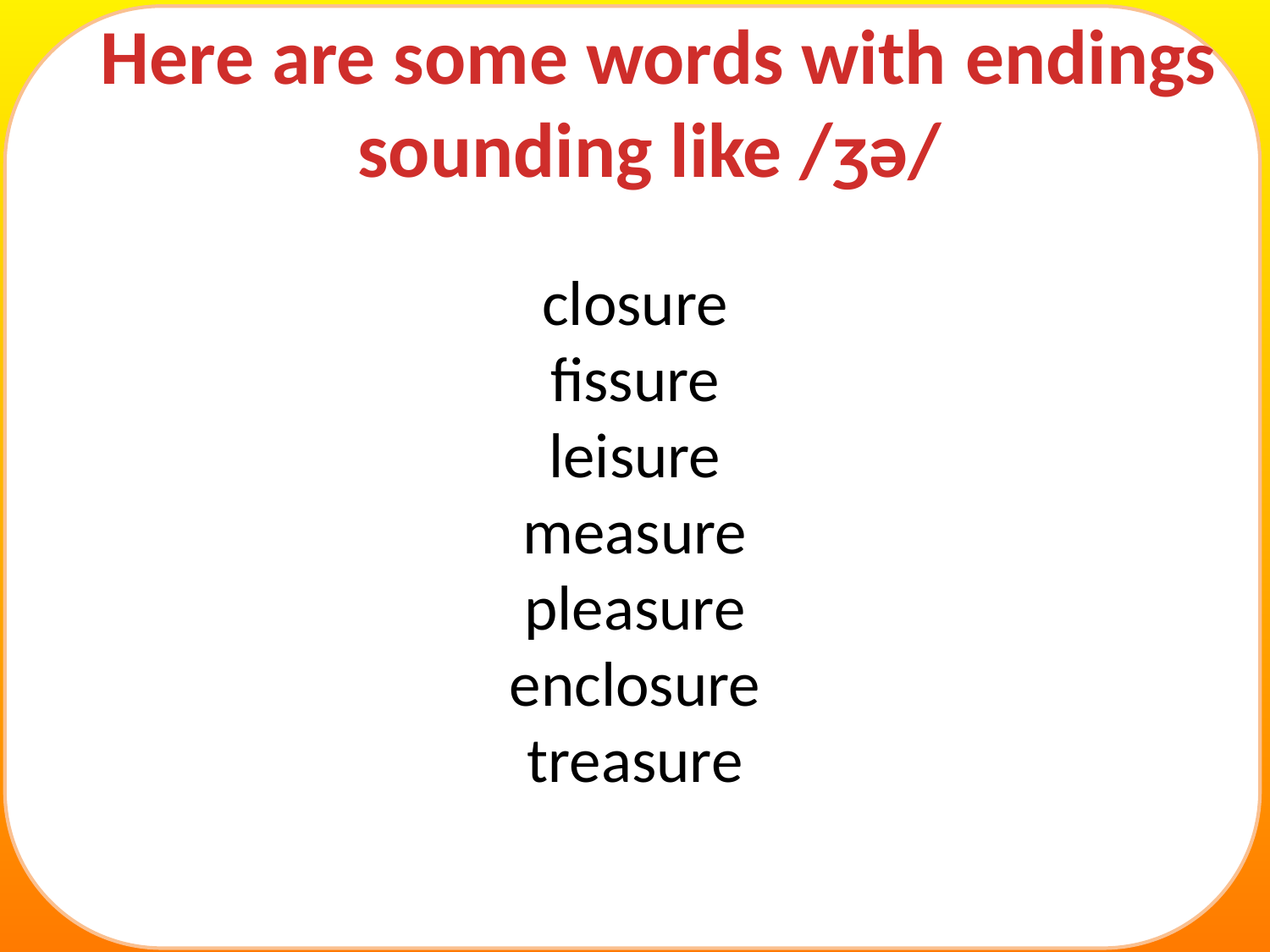

Here are some words with endings sounding like /ʒə/
closure
fissure
leisure
measure
pleasure
enclosure
treasure